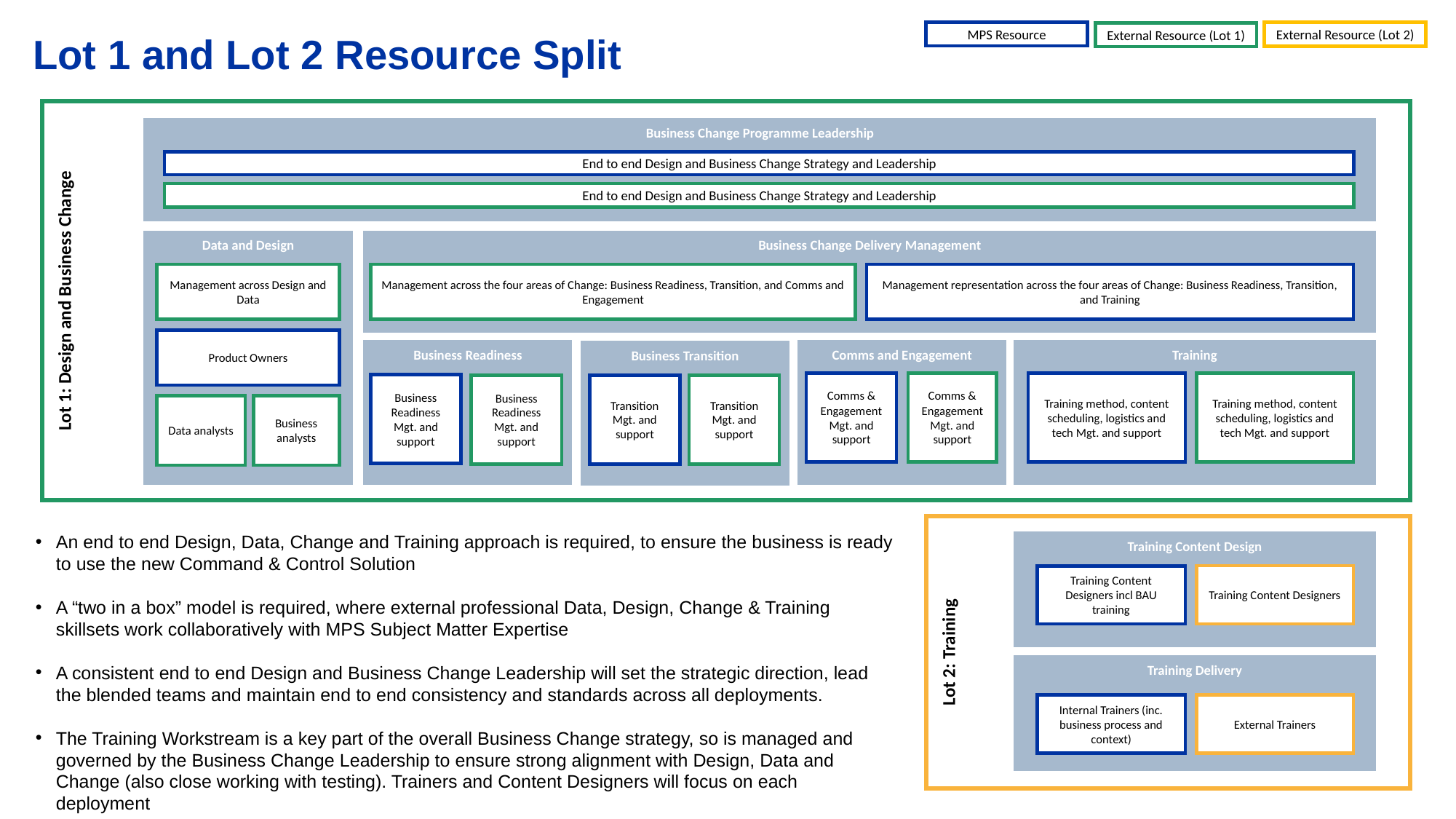

MPS Resource
External Resource (Lot 2)
External Resource (Lot 1)
# Lot 1 and Lot 2 Resource Split
Lot 1: Design and Business Change
Business Change Programme Leadership
End to end Design and Business Change Strategy and Leadership
End to end Design and Business Change Strategy and Leadership
Data and Design
Business Change Delivery Management
Management across Design and Data
Management across the four areas of Change: Business Readiness, Transition, and Comms and Engagement
Management representation across the four areas of Change: Business Readiness, Transition, and Training
Product Owners
Business Readiness
Comms and Engagement
Training
Business Transition
Comms & Engagement Mgt. and support
Comms & Engagement Mgt. and support
Training method, content scheduling, logistics and tech Mgt. and support
Training method, content scheduling, logistics and tech Mgt. and support
Business Readiness Mgt. and support
Business Readiness Mgt. and support
Transition Mgt. and support
Transition Mgt. and support
Data analysts
Business analysts
Lot 2: Training
An end to end Design, Data, Change and Training approach is required, to ensure the business is ready to use the new Command & Control Solution

A “two in a box” model is required, where external professional Data, Design, Change & Training skillsets work collaboratively with MPS Subject Matter Expertise

A consistent end to end Design and Business Change Leadership will set the strategic direction, lead the blended teams and maintain end to end consistency and standards across all deployments.

The Training Workstream is a key part of the overall Business Change strategy, so is managed and governed by the Business Change Leadership to ensure strong alignment with Design, Data and Change (also close working with testing). Trainers and Content Designers will focus on each deployment
Training Content Design
Training Content Designers
Training Content Designers incl BAU training
Training Delivery

External Trainers
Internal Trainers (inc. business process and context)